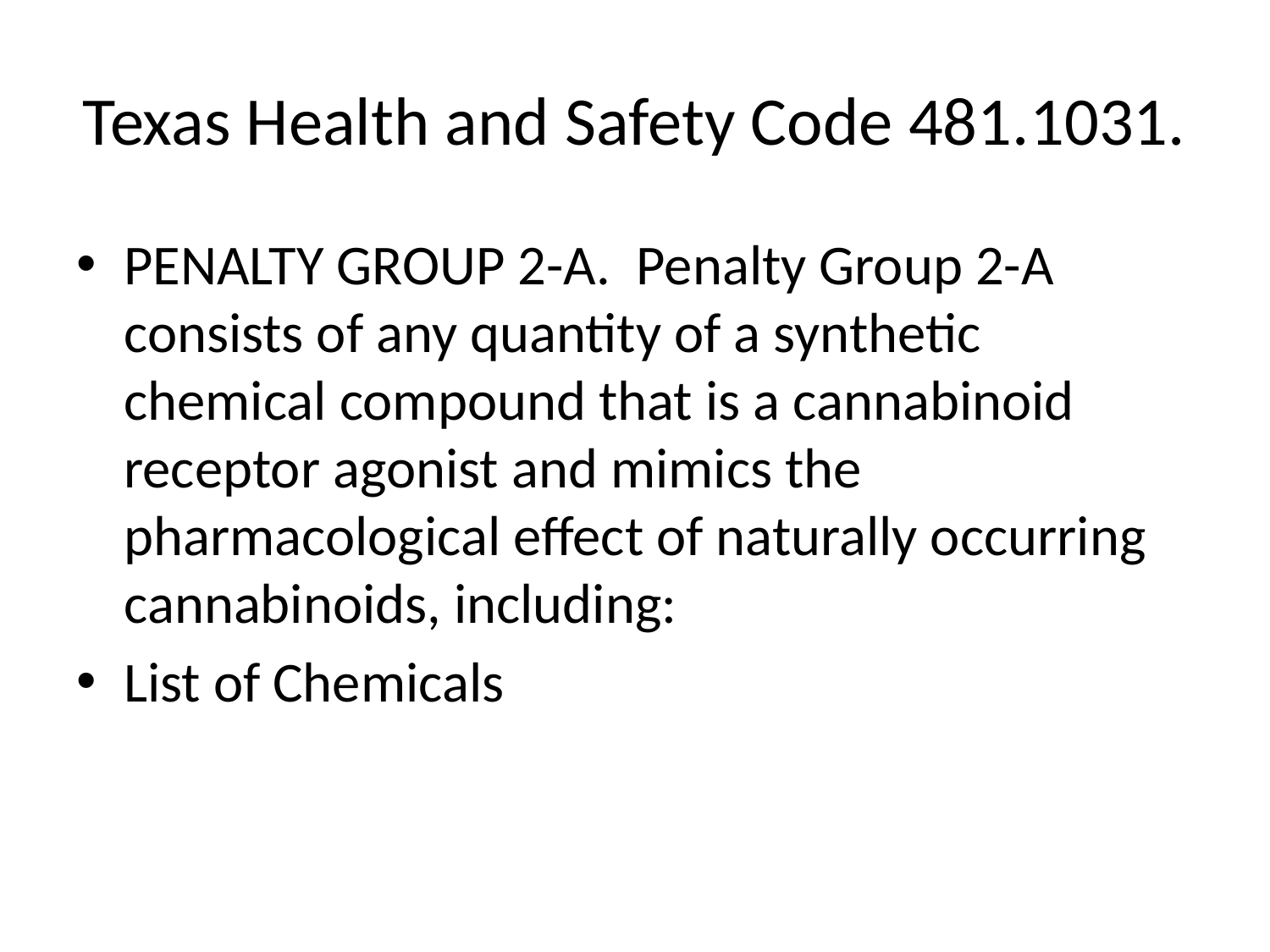

# Texas Health and Safety Code 481.1031.
PENALTY GROUP 2-A.  Penalty Group 2-A consists of any quantity of a synthetic chemical compound that is a cannabinoid receptor agonist and mimics the pharmacological effect of naturally occurring cannabinoids, including:
List of Chemicals